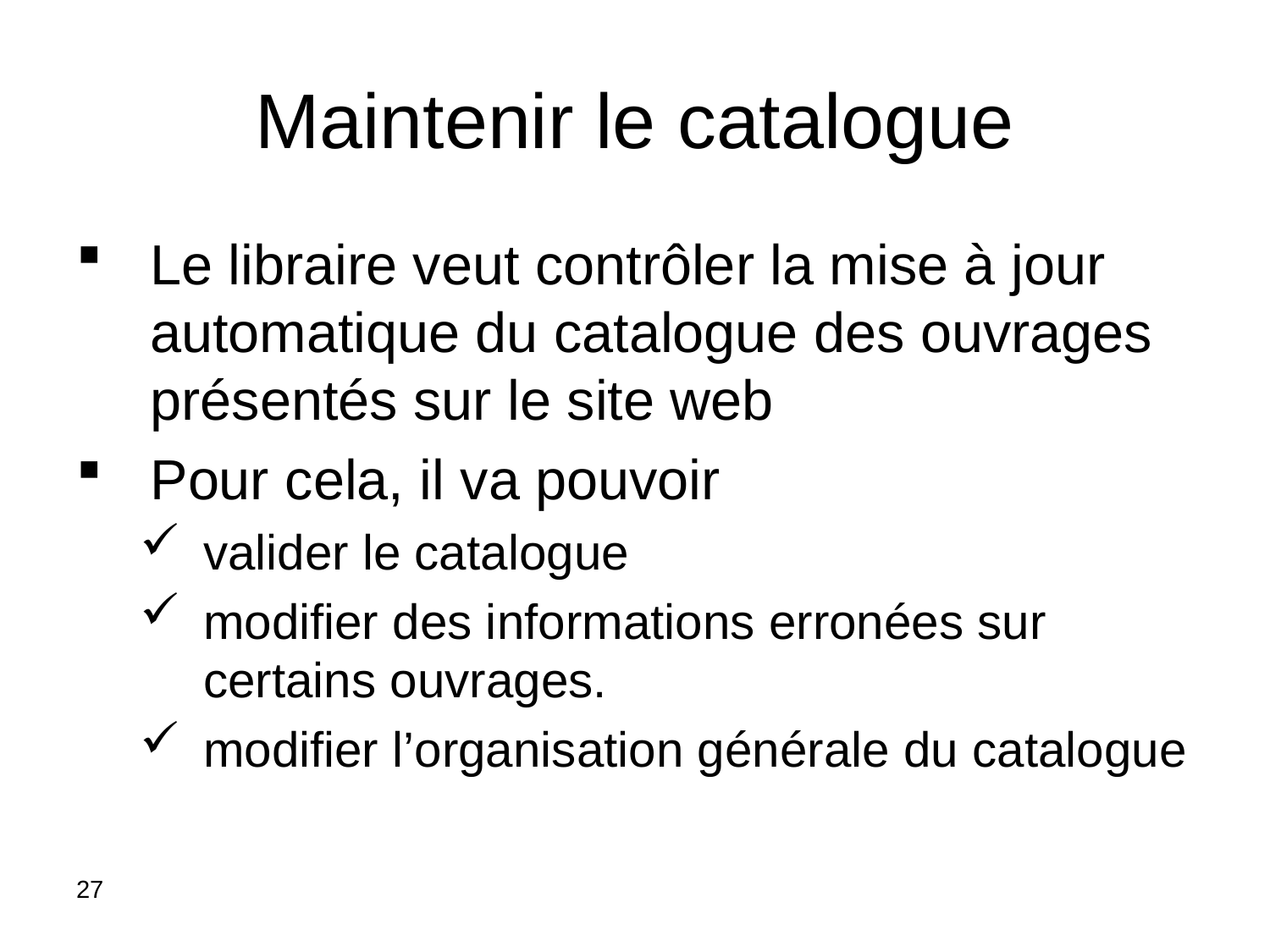

# Maintenir le catalogue
Le libraire veut contrôler la mise à jour automatique du catalogue des ouvrages présentés sur le site web
Pour cela, il va pouvoir
valider le catalogue
modifier des informations erronées sur certains ouvrages.
modifier l’organisation générale du catalogue
27